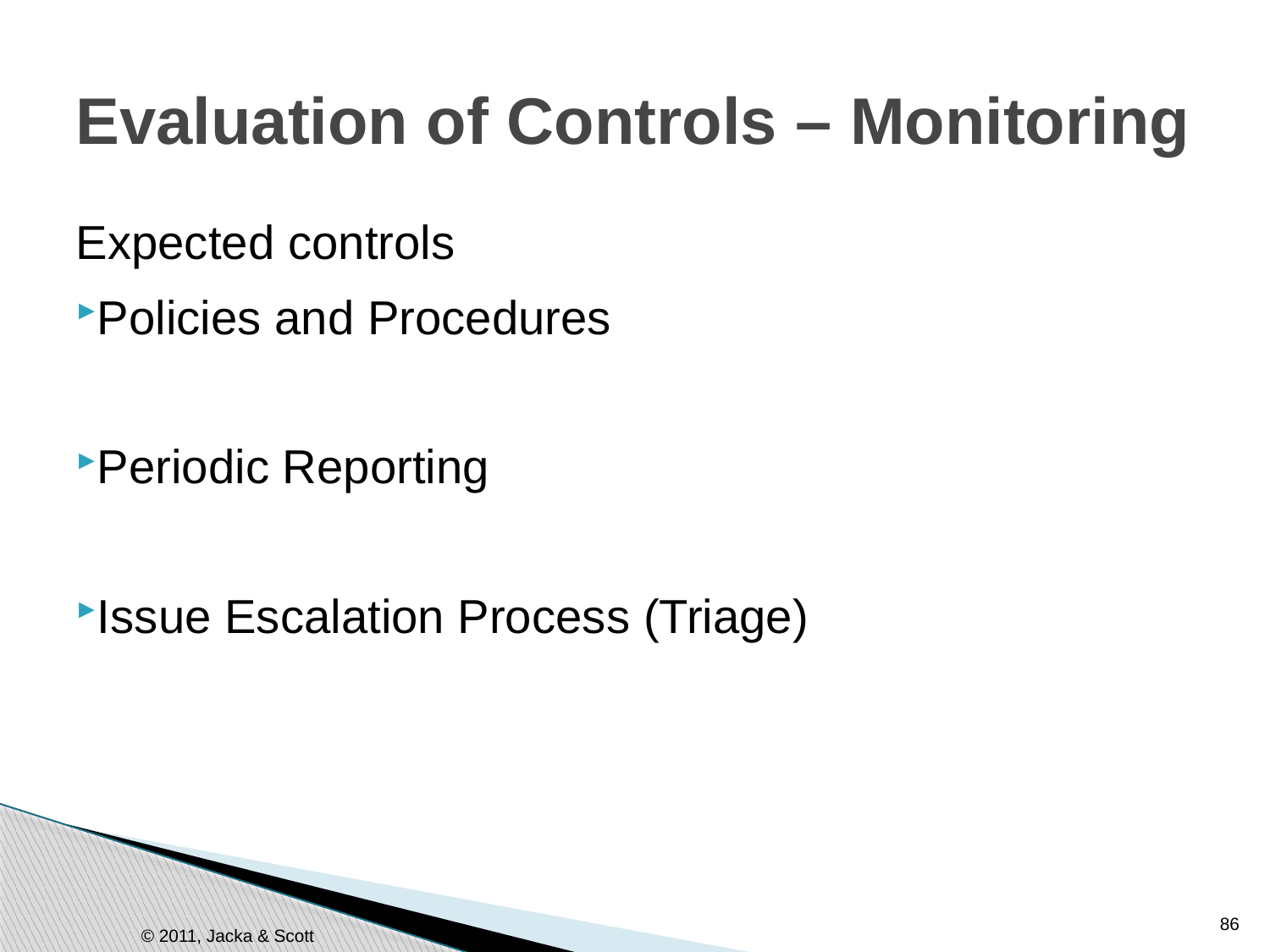

# Evaluation of Controls – Monitoring
Expected controls
Policies and Procedures

Periodic Reporting

Issue Escalation Process (Triage)

86
© 2011, Jacka & Scott